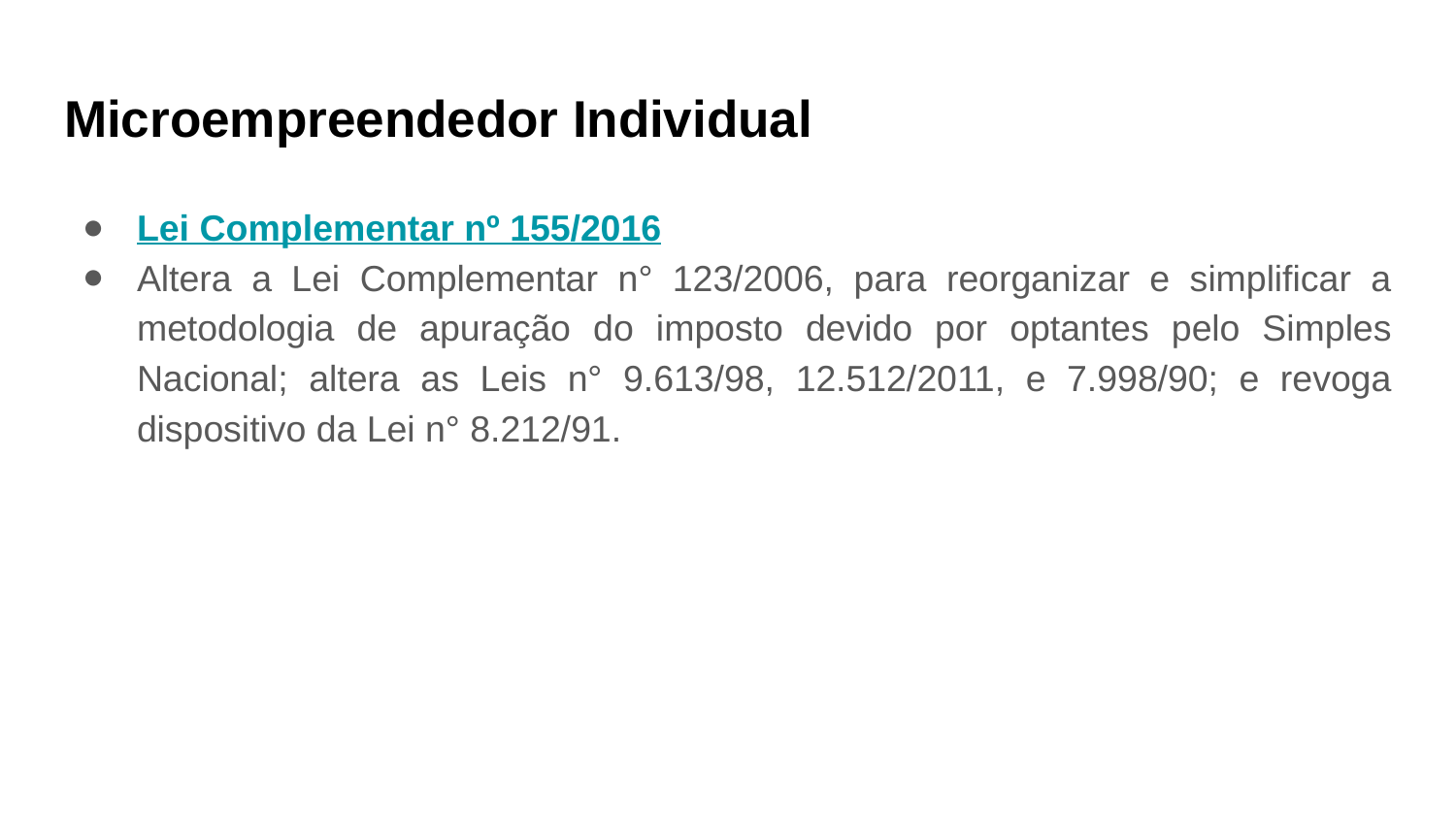

# Microempreendedor Individual
Lei Complementar nº 155/2016
Altera a Lei Complementar n° 123/2006, para reorganizar e simplificar a metodologia de apuração do imposto devido por optantes pelo Simples Nacional; altera as Leis n° 9.613/98, 12.512/2011, e 7.998/90; e revoga dispositivo da Lei n° 8.212/91.